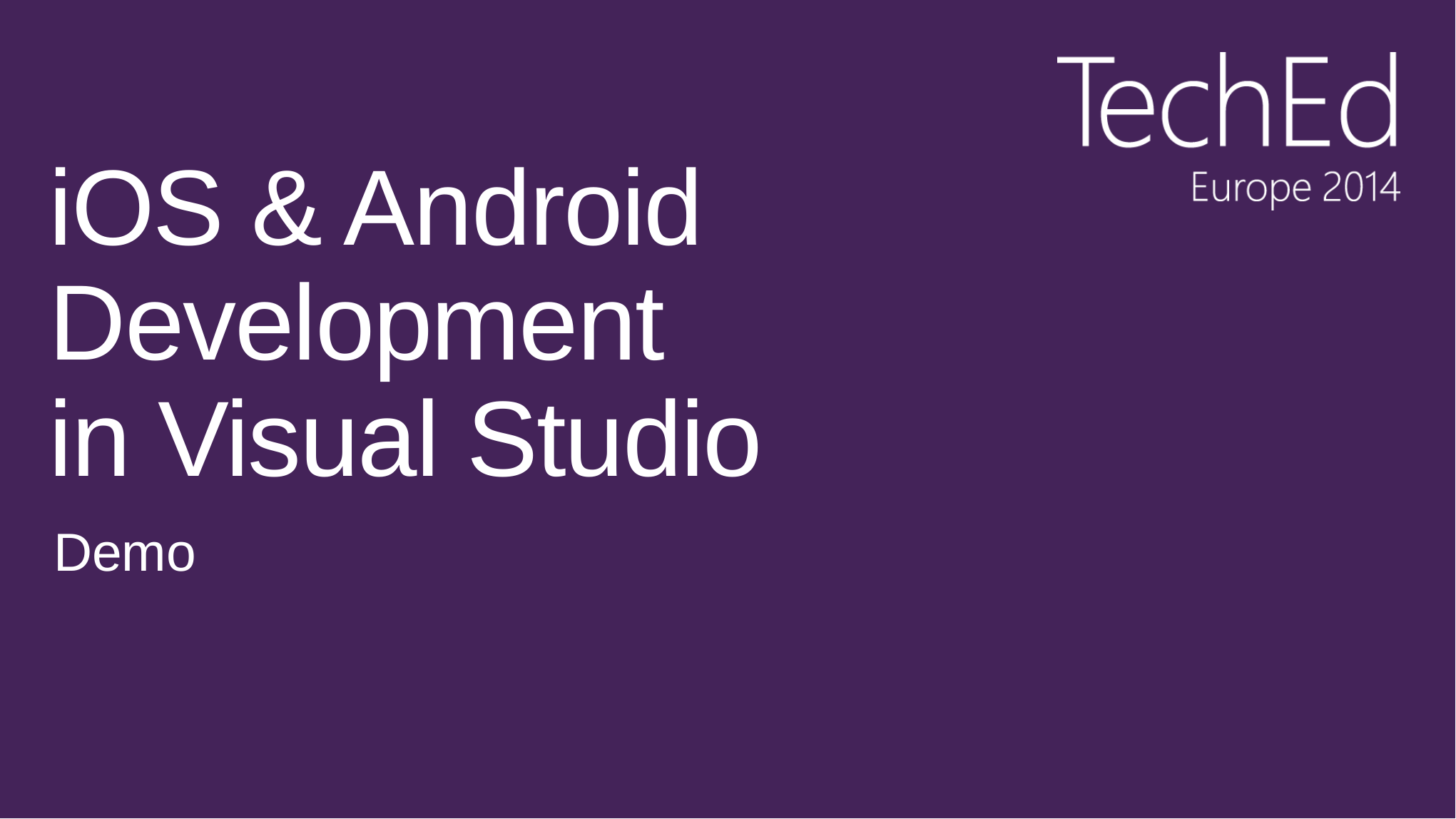

# iOS & Android Development in Visual Studio
Demo